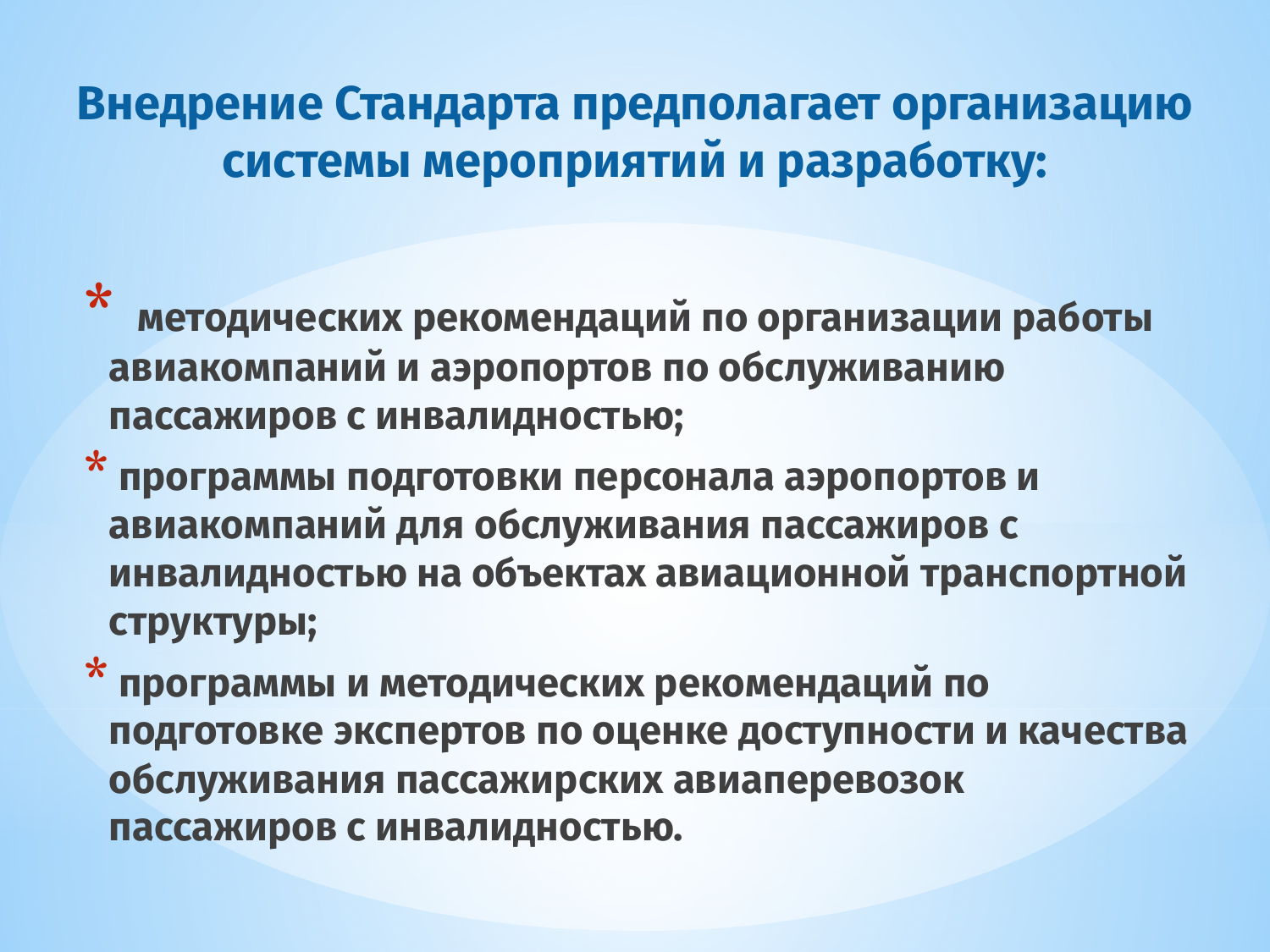

# Внедрение Стандарта предполагает организацию системы мероприятий и разработку:
  методических рекомендаций по организации работы авиакомпаний и аэропортов по обслуживанию пассажиров с инвалидностью;
 программы подготовки персонала аэропортов и авиакомпаний для обслуживания пассажиров с инвалидностью на объектах авиационной транспортной структуры;
 программы и методических рекомендаций по подготовке экспертов по оценке доступности и качества обслуживания пассажирских авиаперевозок пассажиров с инвалидностью.